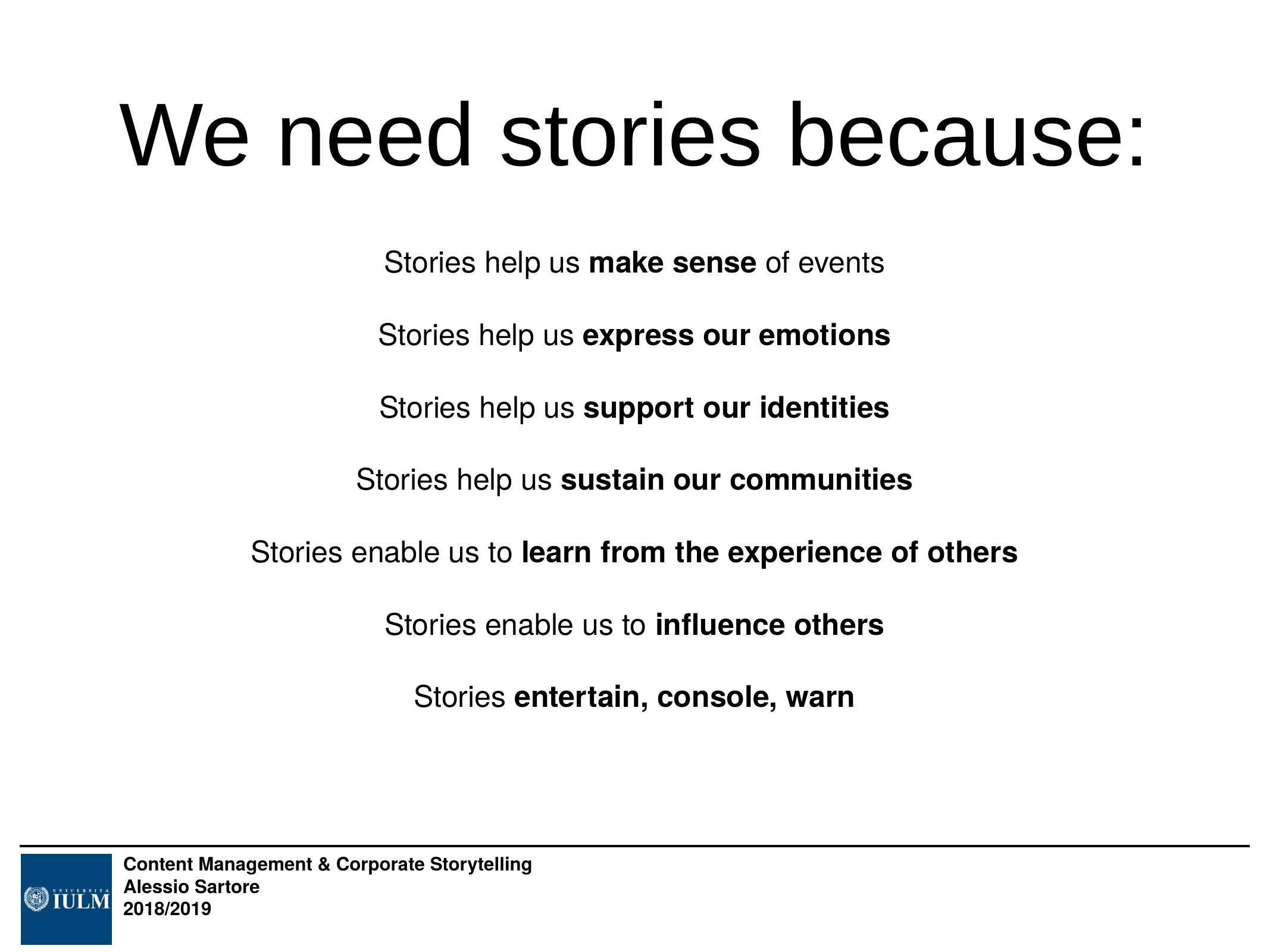

# We need stories because:
Stories help us make sense of events
Stories help us express our emotions
Stories help us support our identities
Stories help us sustain our communities
Stories enable us to learn from the experience of others
Stories enable us to influence others
Stories entertain, console, warn